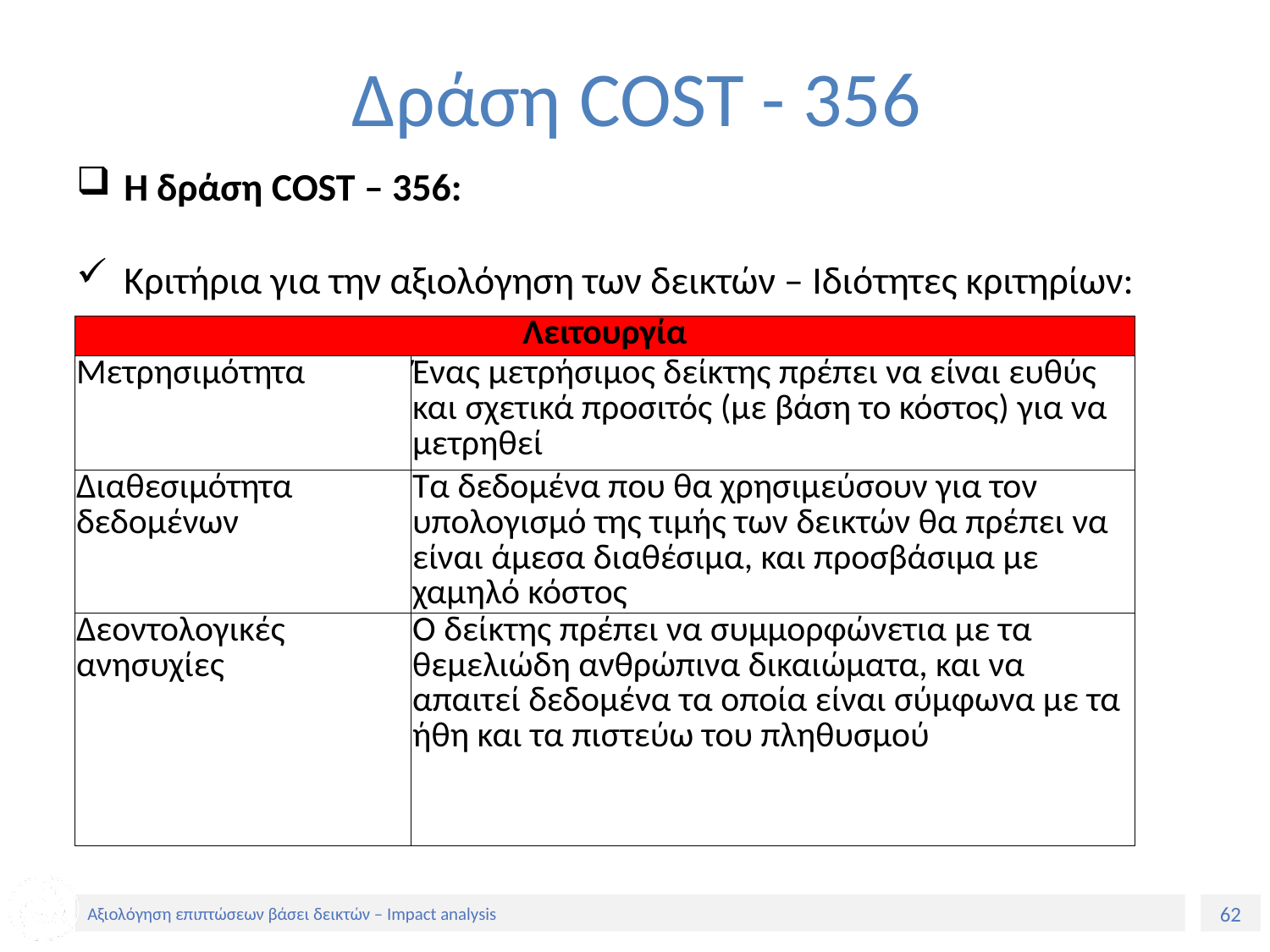

# Δράση COST - 356
Η δράση COST – 356:

Κριτήρια για την αξιολόγηση των δεικτών – Ιδιότητες κριτηρίων:
| Λειτουργία |  |
| --- | --- |
| Μετρησιμότητα | Ένας μετρήσιμος δείκτης πρέπει να είναι ευθύς και σχετικά προσιτός (με βάση το κόστος) για να μετρηθεί |
| Διαθεσιμότητα δεδομένων | Τα δεδομένα που θα χρησιμεύσουν για τον υπολογισμό της τιμής των δεικτών θα πρέπει να είναι άμεσα διαθέσιμα, και προσβάσιμα με χαμηλό κόστος |
| Δεοντολογικές ανησυχίες | Ο δείκτης πρέπει να συμμορφώνετια με τα θεμελιώδη ανθρώπινα δικαιώματα, και να απαιτεί δεδομένα τα οποία είναι σύμφωνα με τα ήθη και τα πιστεύω του πληθυσμού |